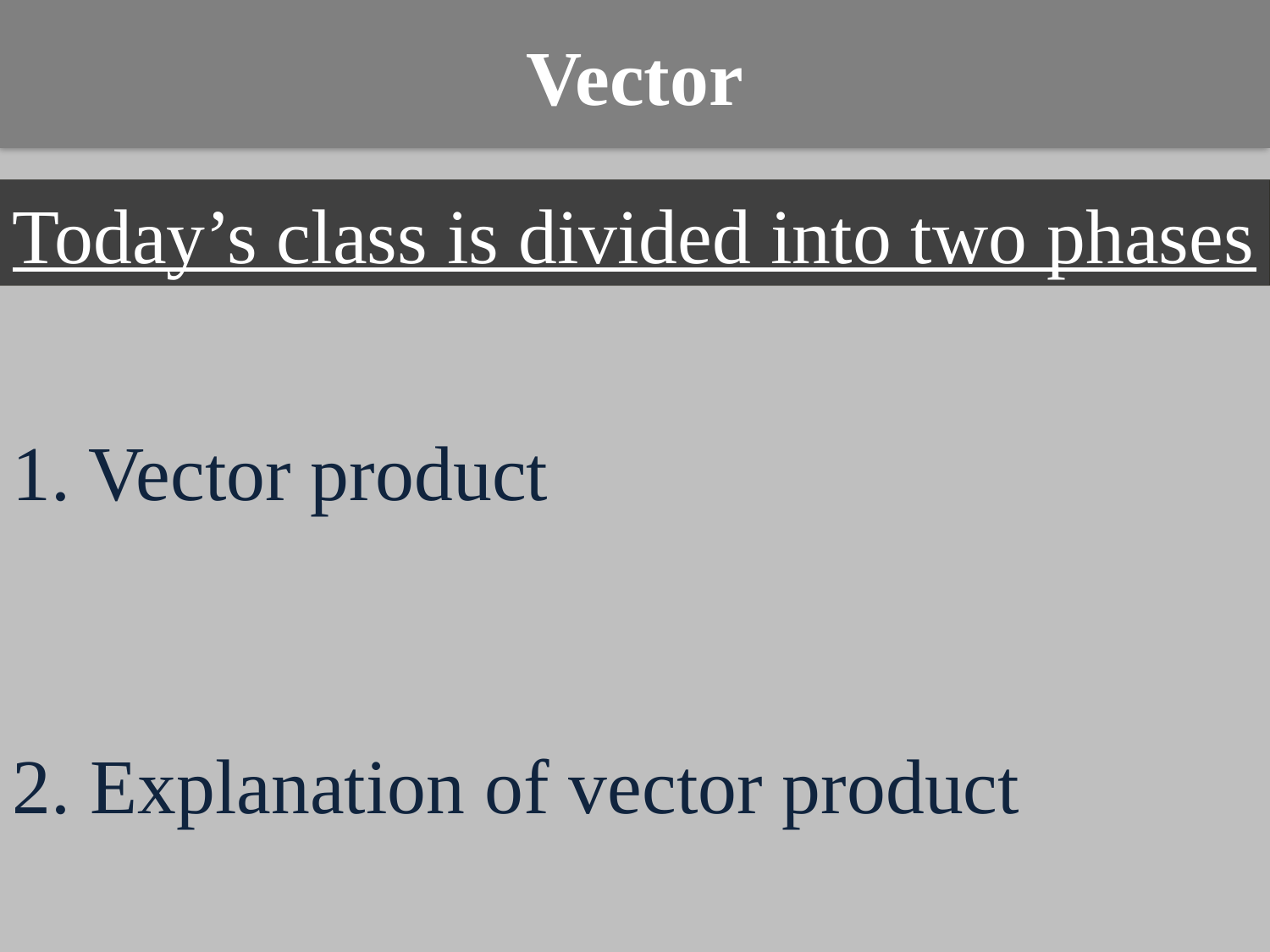

# Vector
Today’s class is divided into two phases
1. Vector product
2. Explanation of vector product